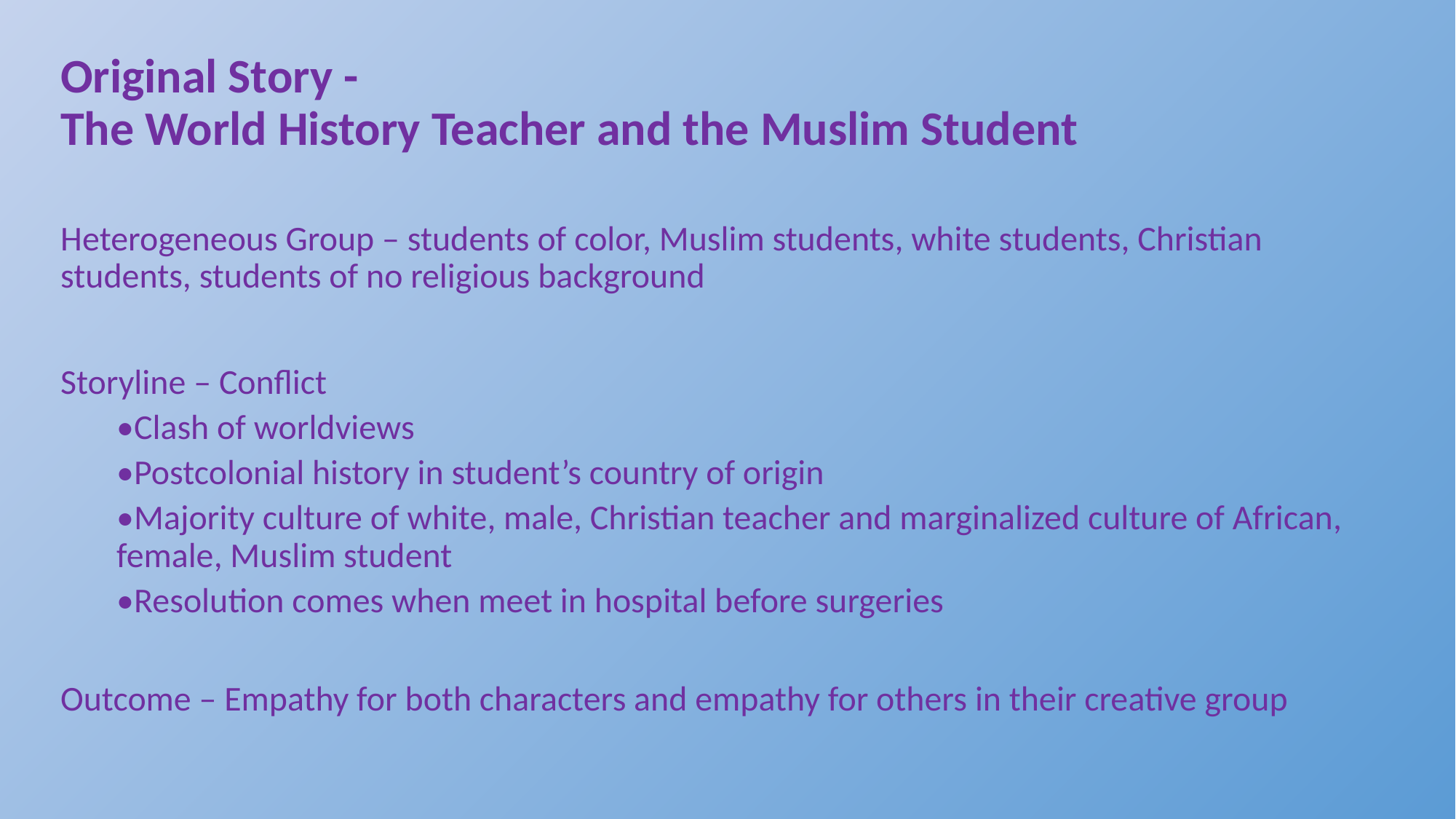

# Original Story -
The World History Teacher and the Muslim Student
Heterogeneous Group – students of color, Muslim students, white students, Christian students, students of no religious background

Storyline – Conflict
•Clash of worldviews
•Postcolonial history in student’s country of origin
•Majority culture of white, male, Christian teacher and marginalized culture of African, female, Muslim student
•Resolution comes when meet in hospital before surgeries

Outcome – Empathy for both characters and empathy for others in their creative group